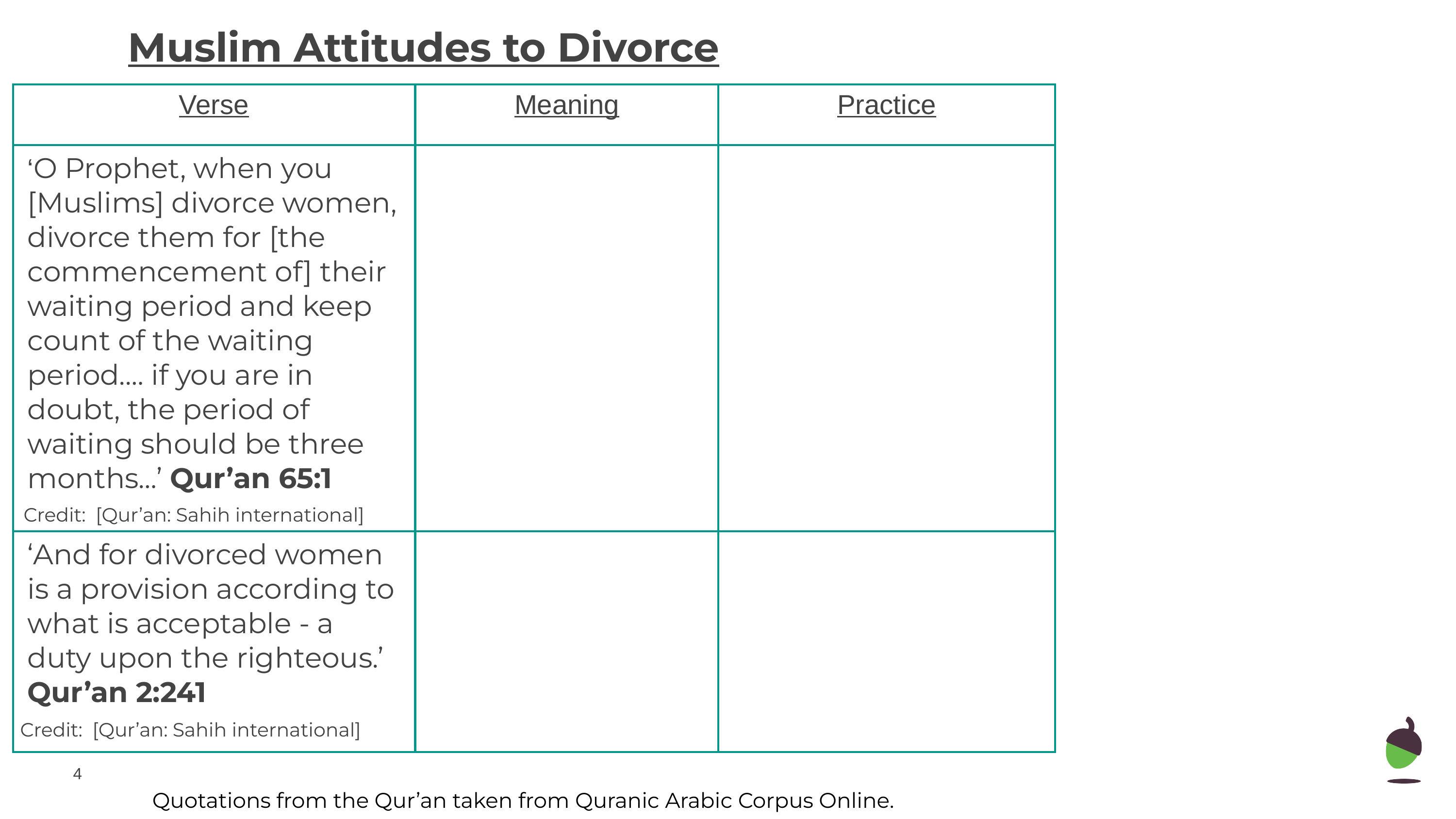

Muslim Attitudes to Divorce
| Verse | Meaning | Practice |
| --- | --- | --- |
| ‘O Prophet, when you [Muslims] divorce women, divorce them for [the commencement of] their waiting period and keep count of the waiting period.… if you are in doubt, the period of waiting should be three months…’ Qur’an 65:1 |  |  |
| ‘And for divorced women is a provision according to what is acceptable - a duty upon the righteous.’ Qur’an 2:241 |  |  |
Credit:  [Qur’an: Sahih international]
Quotations from the Qur’an taken from Quranic Arabic Corpus Online.
Credit:  [Qur’an: Sahih international]
4